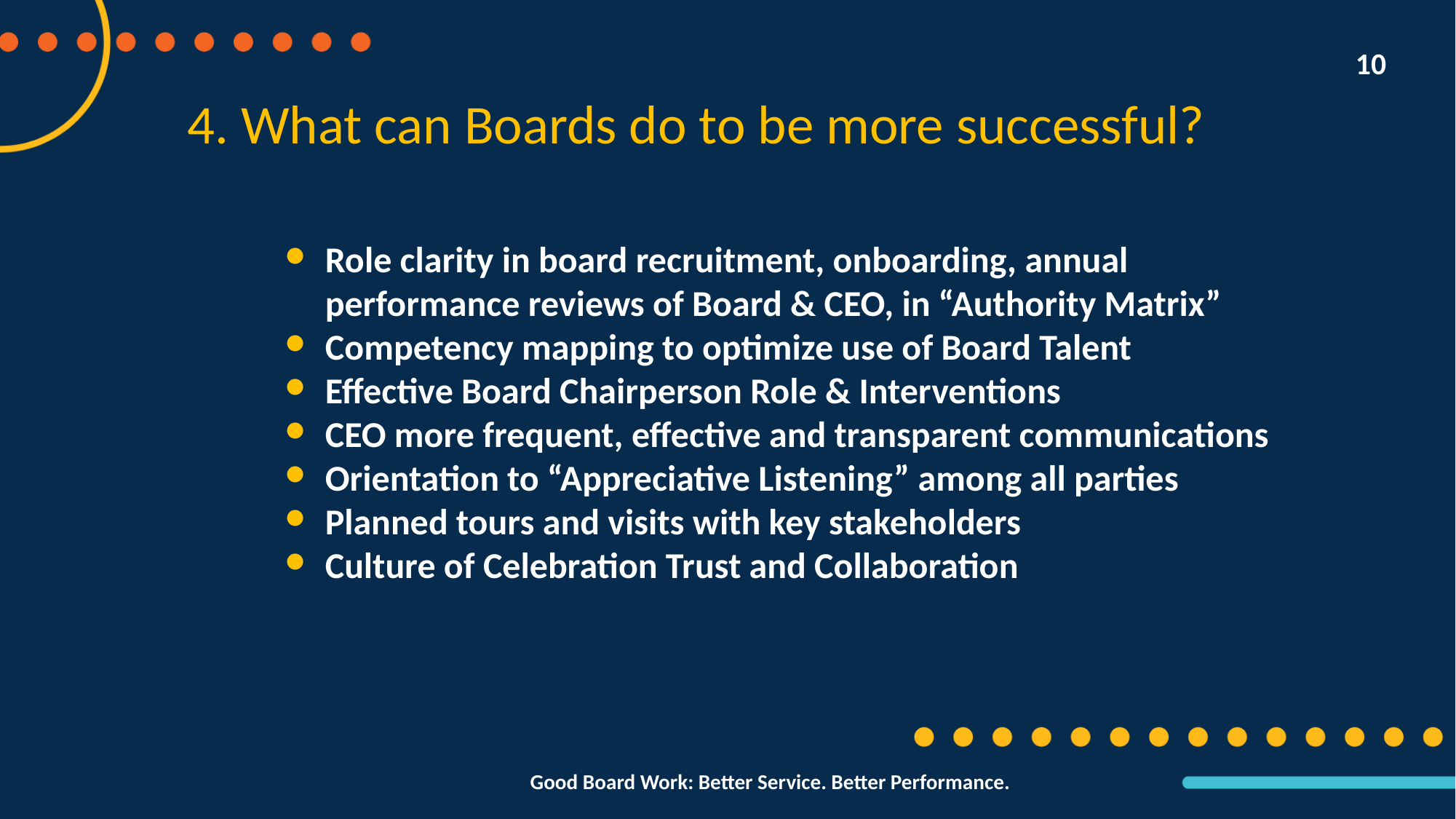

10
4. What can Boards do to be more successful?

Role clarity in board recruitment, onboarding, annual performance reviews of Board & CEO, in “Authority Matrix”
Competency mapping to optimize use of Board Talent
Effective Board Chairperson Role & Interventions
CEO more frequent, effective and transparent communications
Orientation to “Appreciative Listening” among all parties
Planned tours and visits with key stakeholders
Culture of Celebration Trust and Collaboration

Good Board Work: Better Service. Better Performance.